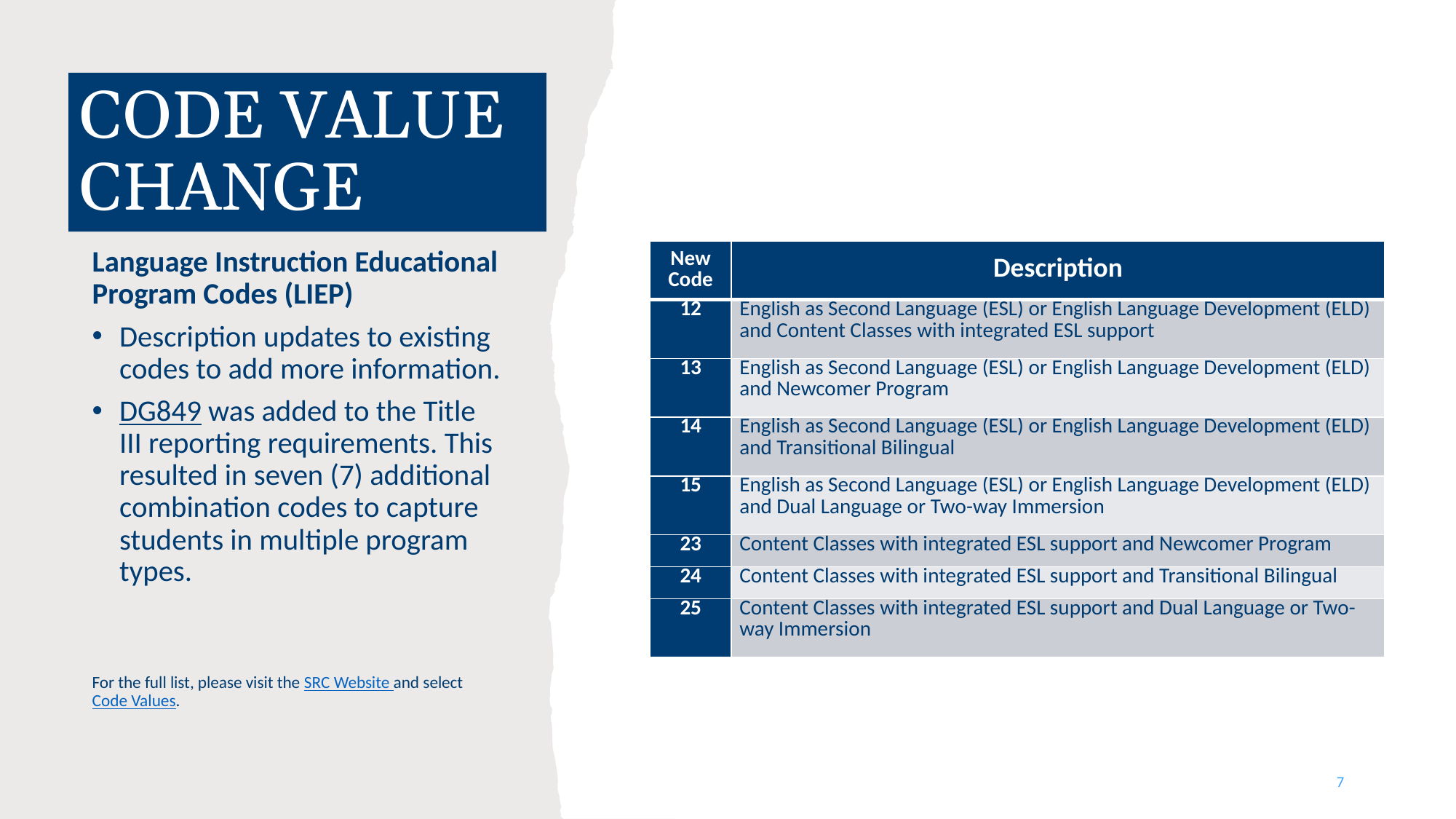

# Code Value Change
Language Instruction Educational Program Codes (LIEP)
Description updates to existing codes to add more information.
DG849 was added to the Title III reporting requirements. This resulted in seven (7) additional combination codes to capture students in multiple program types.

For the full list, please visit the SRC Website and select Code Values.

| New Code | Description |
| --- | --- |
| 12 | English as Second Language (ESL) or English Language Development (ELD) and Content Classes with integrated ESL support |
| 13 | English as Second Language (ESL) or English Language Development (ELD) and Newcomer Program |
| 14 | English as Second Language (ESL) or English Language Development (ELD) and Transitional Bilingual |
| 15 | English as Second Language (ESL) or English Language Development (ELD) and Dual Language or Two-way Immersion |
| 23 | Content Classes with integrated ESL support and Newcomer Program |
| 24 | Content Classes with integrated ESL support and Transitional Bilingual |
| 25 | Content Classes with integrated ESL support and Dual Language or Two-way Immersion |
7